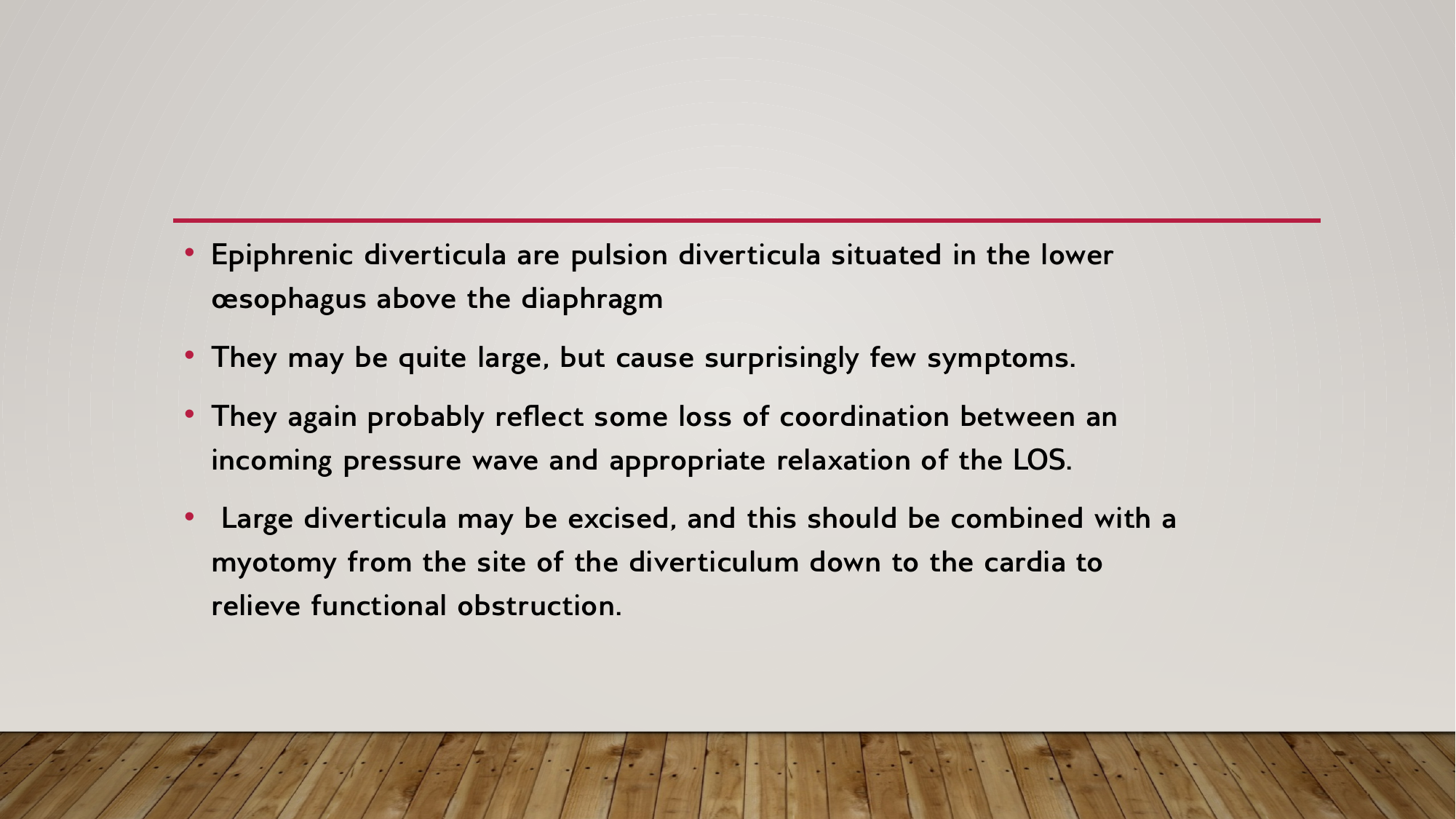

#
Epiphrenic diverticula are pulsion diverticula situated in the lower oesophagus above the diaphragm
They may be quite large, but cause surprisingly few symptoms.
They again probably reflect some loss of coordination between an incoming pressure wave and appropriate relaxation of the LOS.
 Large diverticula may be excised, and this should be combined with a myotomy from the site of the diverticulum down to the cardia to relieve functional obstruction.